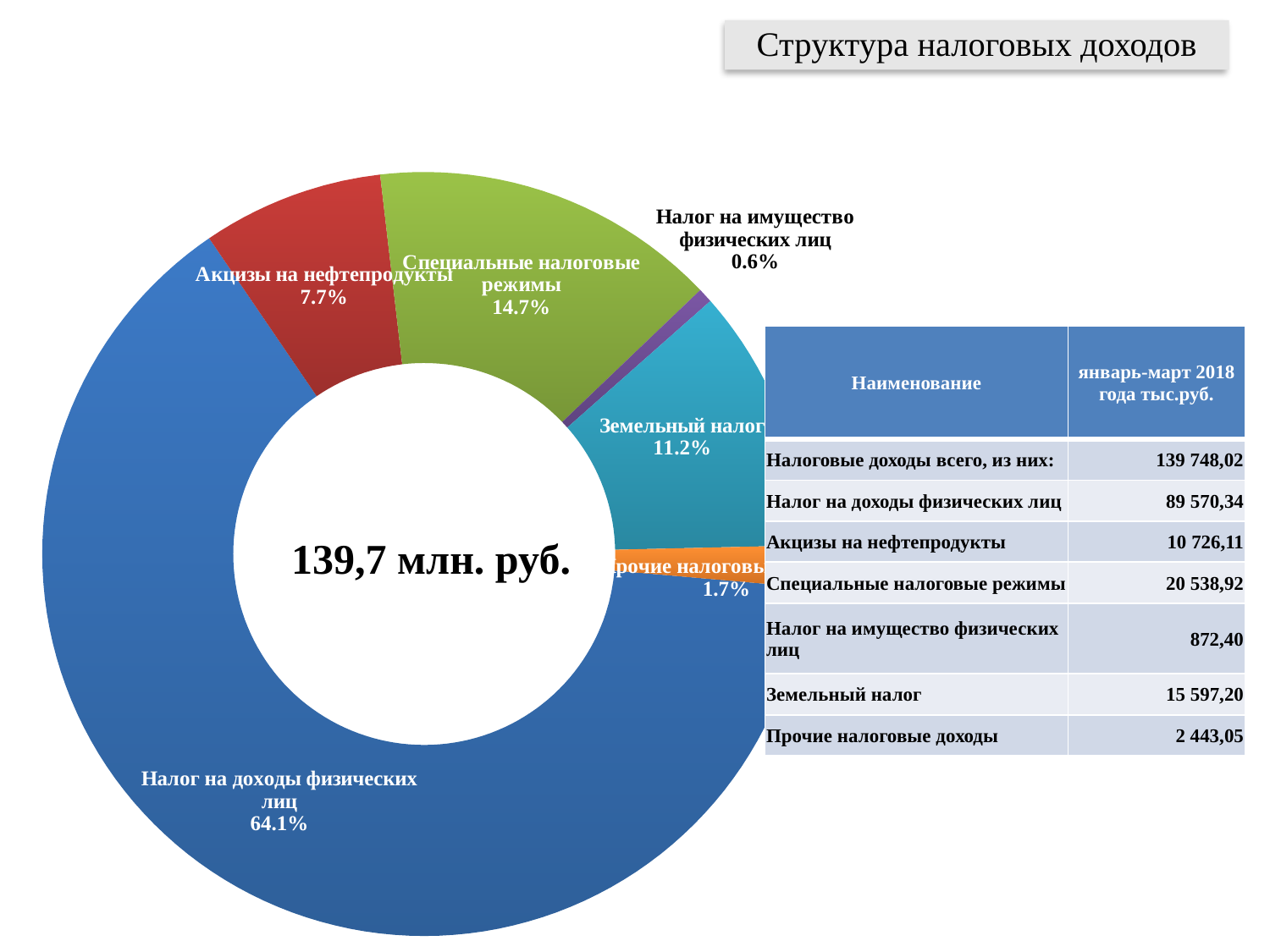

Структура налоговых доходов

### Chart

| Category |  |
|---|---|
| Налог на доходы физических лиц | 89570.34 |
| Акцизы на нефтепродукты | 10726.109999999999 |
| Специальные налоговые режимы | 20538.92 |
| Налог на имущество физических лиц | 872.4 |
| Земельный налог | 15597.199999999999 |
| Прочие налоговые доходы | 2443.05 |
| Наименование | январь-март 2018 года тыс.руб. |
| --- | --- |
| Налоговые доходы всего, из них: | 139 748,02 |
| Налог на доходы физических лиц | 89 570,34 |
| Акцизы на нефтепродукты | 10 726,11 |
| Специальные налоговые режимы | 20 538,92 |
| Налог на имущество физических лиц | 872,40 |
| Земельный налог | 15 597,20 |
| Прочие налоговые доходы | 2 443,05 |
139,7 млн. руб.